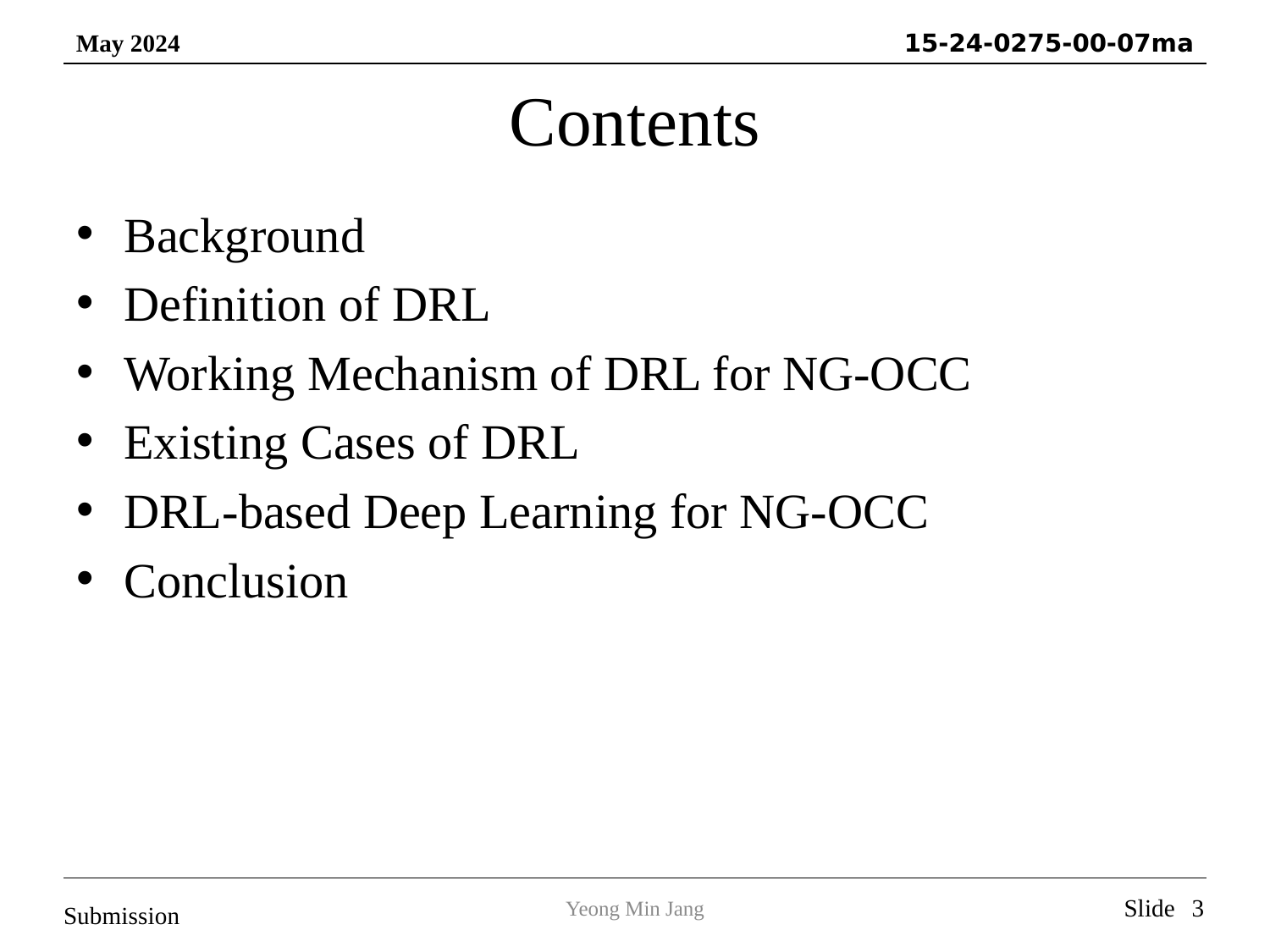

# Contents
Background
Definition of DRL
Working Mechanism of DRL for NG-OCC​
Existing Cases of DRL​
DRL-based Deep Learning for NG-OCC​
Conclusion